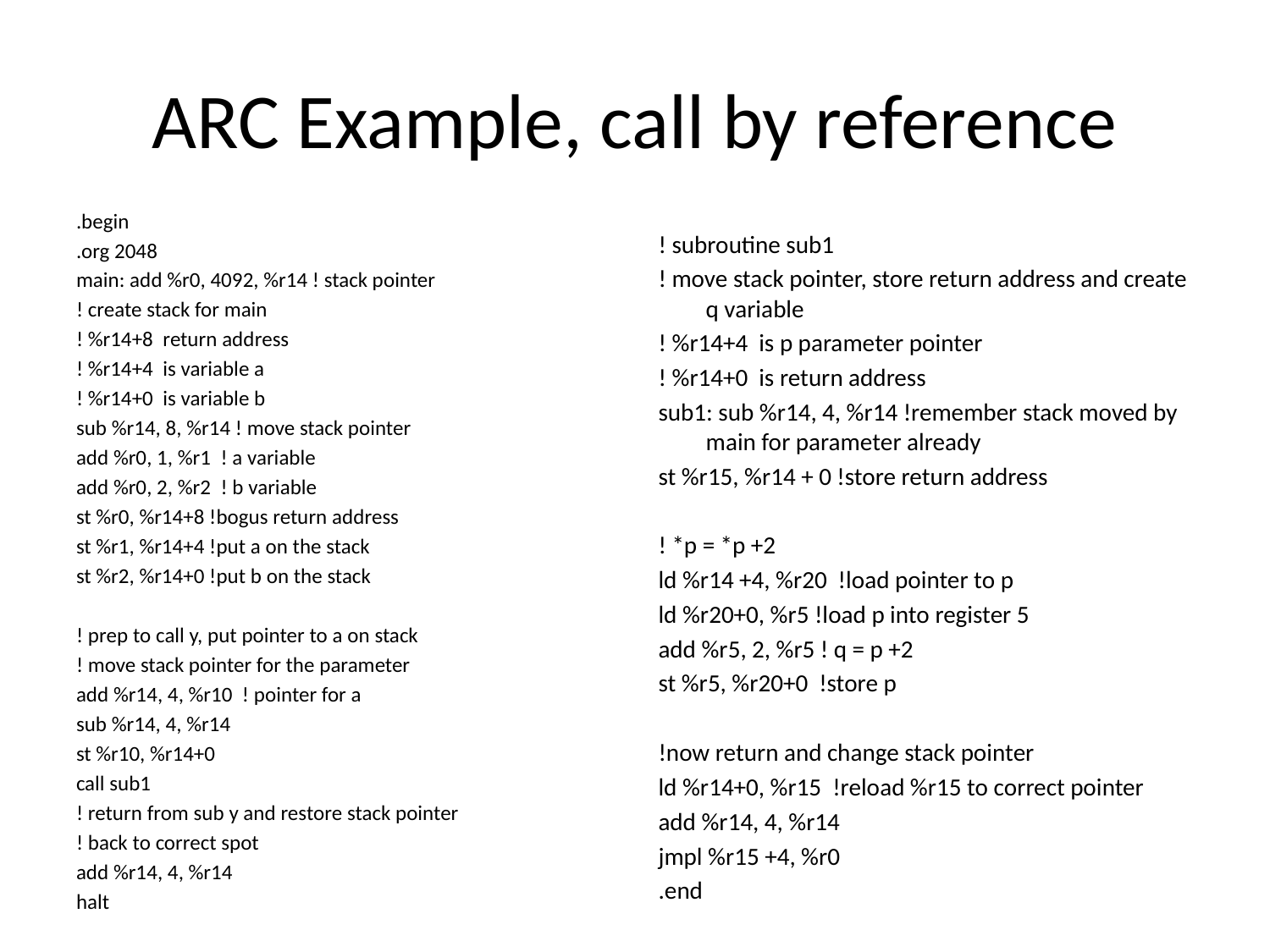

# ARC Example, call by reference
.begin
.org 2048
main: add %r0, 4092, %r14 ! stack pointer
! create stack for main
! %r14+8  return address
! %r14+4  is variable a
! %r14+0  is variable b
sub %r14, 8, %r14 ! move stack pointer
add %r0, 1, %r1  ! a variable
add %r0, 2, %r2  ! b variable
st %r0, %r14+8 !bogus return address
st %r1, %r14+4 !put a on the stack
st %r2, %r14+0 !put b on the stack

! prep to call y, put pointer to a on stack
! move stack pointer for the parameter
add %r14, 4, %r10  ! pointer for a
sub %r14, 4, %r14
st %r10, %r14+0
call sub1
! return from sub y and restore stack pointer
! back to correct spot
add %r14, 4, %r14
halt
! subroutine sub1
! move stack pointer, store return address and create q variable
! %r14+4  is p parameter pointer
! %r14+0  is return address
sub1: sub %r14, 4, %r14 !remember stack moved by main for parameter already
st %r15, %r14 + 0 !store return address

! *p = *p +2
ld %r14 +4, %r20  !load pointer to p
ld %r20+0, %r5 !load p into register 5
add %r5, 2, %r5 ! q = p +2
st %r5, %r20+0  !store p

!now return and change stack pointer
ld %r14+0, %r15  !reload %r15 to correct pointer
add %r14, 4, %r14
jmpl %r15 +4, %r0
.end